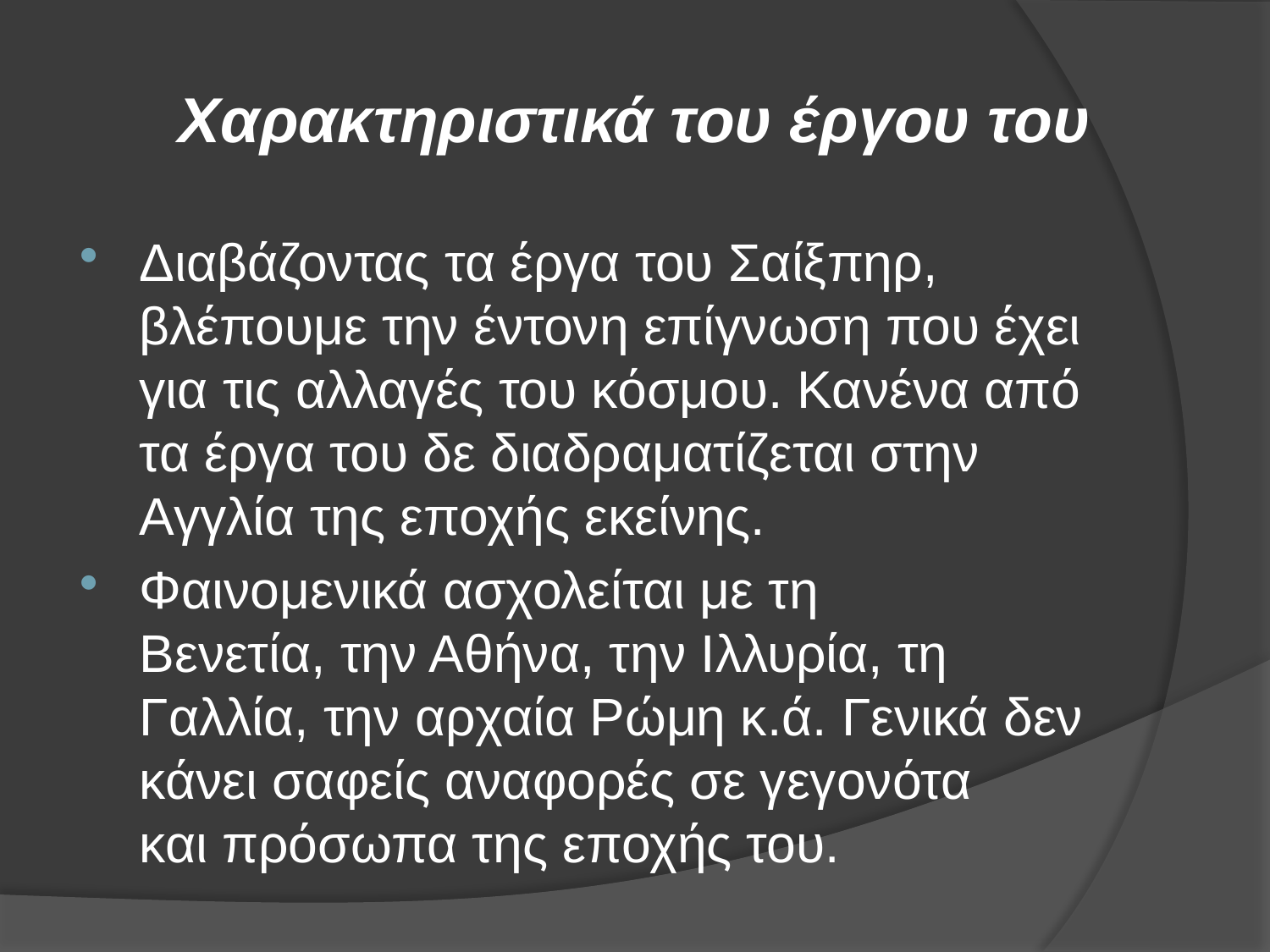

# Χαρακτηριστικά του έργου του
Διαβάζοντας τα έργα του Σαίξπηρ, βλέπουμε την έντονη επίγνωση που έχει για τις αλλαγές του κόσμου. Κανένα από τα έργα του δε διαδραματίζεται στην Αγγλία της εποχής εκείνης.
Φαινομενικά ασχολείται με τη Βενετία, την Αθήνα, την Ιλλυρία, τη Γαλλία, την αρχαία Ρώμη κ.ά. Γενικά δεν κάνει σαφείς αναφορές σε γεγονότα και πρόσωπα της εποχής του.